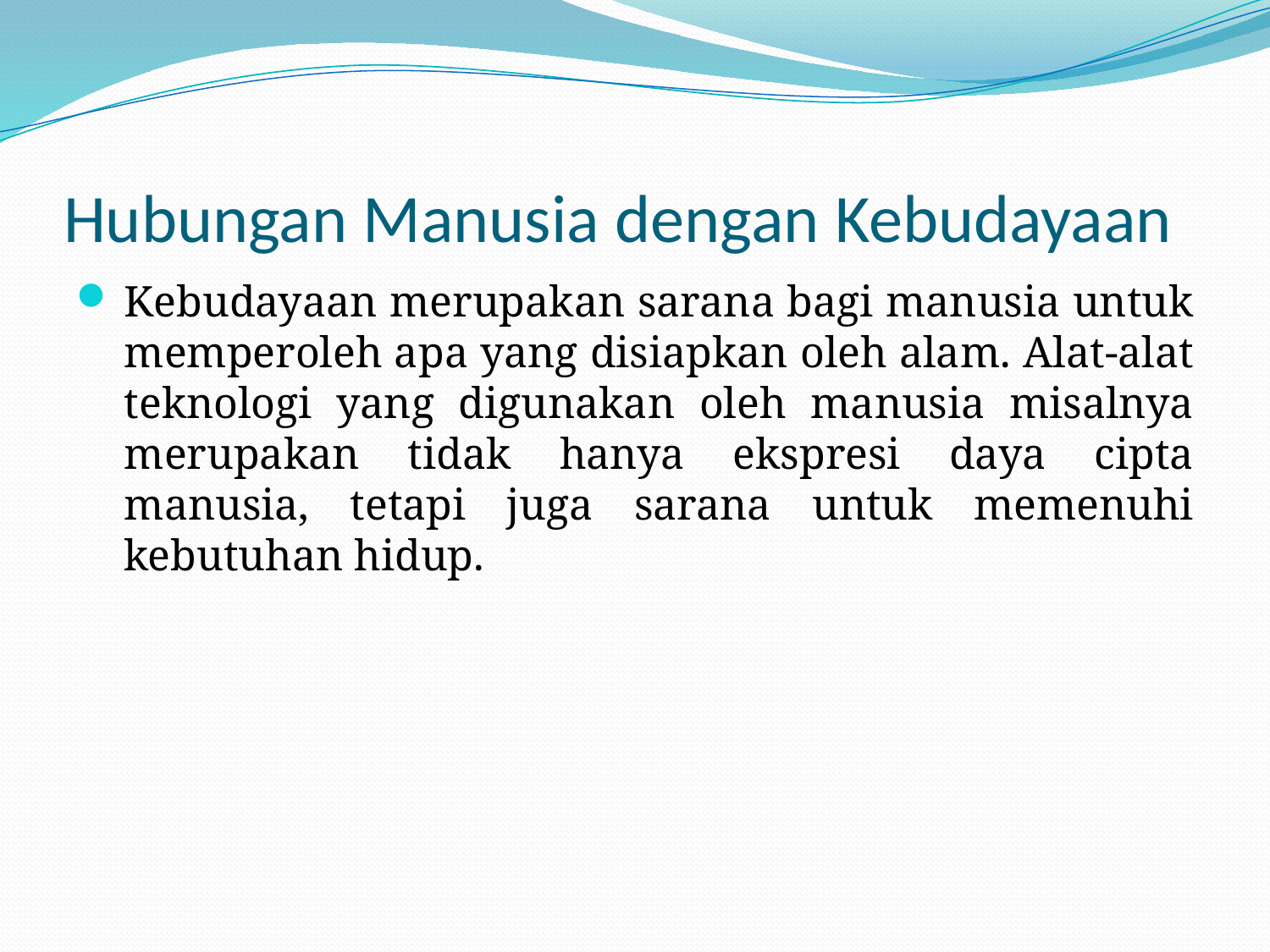

# Hubungan Manusia dengan Kebudayaan
Kebudayaan merupakan sarana bagi manusia untuk memperoleh apa yang disiapkan oleh alam. Alat-alat teknologi yang digunakan oleh manusia misalnya merupakan tidak hanya ekspresi daya cipta manusia, tetapi juga sarana untuk memenuhi kebutuhan hidup.